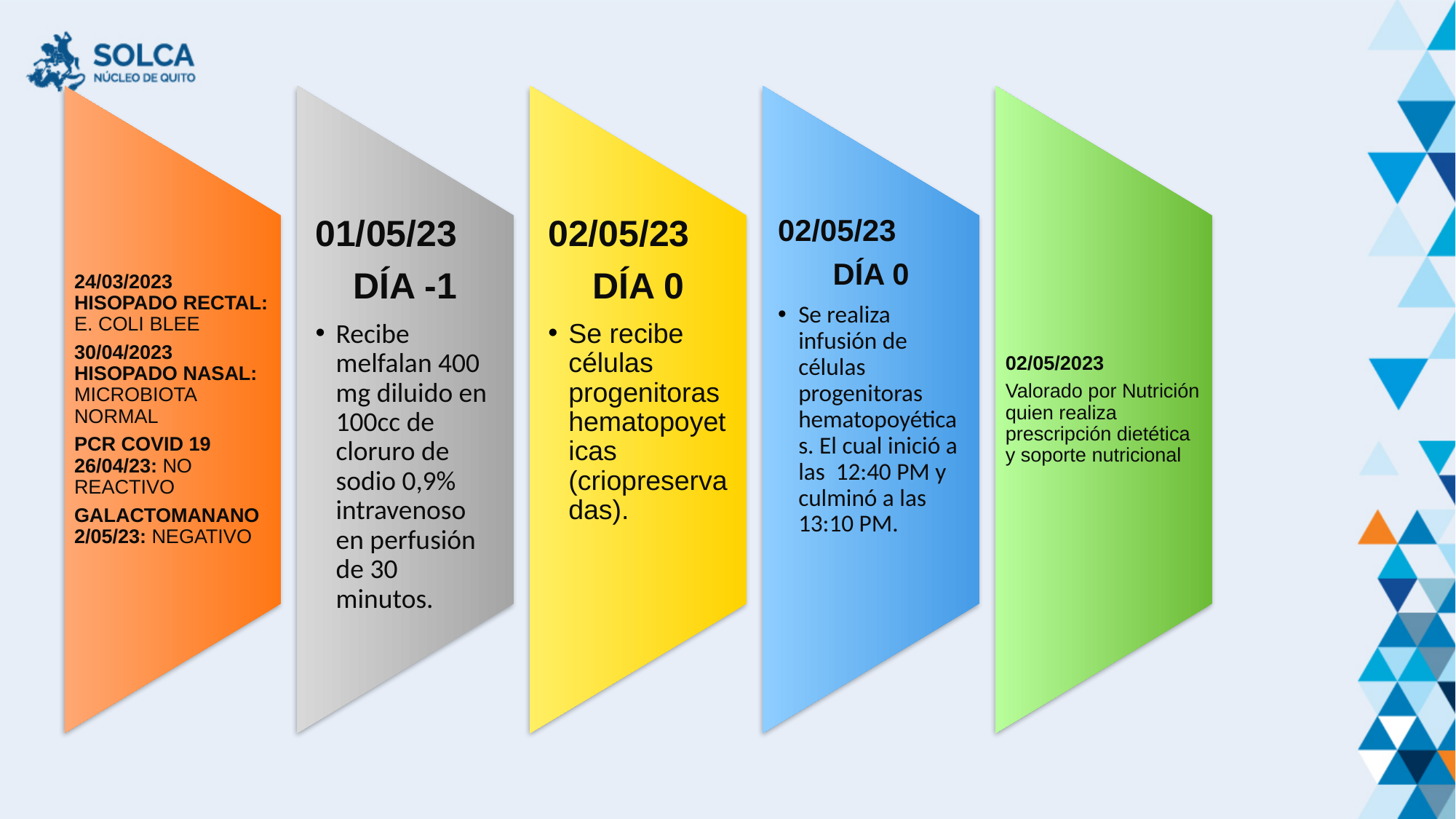

24/03/2023 HISOPADO RECTAL: E. COLI BLEE
30/04/2023 HISOPADO NASAL: MICROBIOTA NORMAL
PCR COVID 19 26/04/23: NO REACTIVO
GALACTOMANANO 2/05/23: NEGATIVO
01/05/23
DÍA -1
Recibe melfalan 400 mg diluido en 100cc de cloruro de sodio 0,9% intravenoso en perfusión de 30 minutos.
02/05/23
DÍA 0
Se recibe células progenitoras hematopoyeticas (criopreservadas).
02/05/23
DÍA 0
Se realiza infusión de células progenitoras hematopoyéticas. El cual inició a las  12:40 PM y culminó a las 13:10 PM.
02/05/2023
Valorado por Nutrición quien realiza prescripción dietética y soporte nutricional